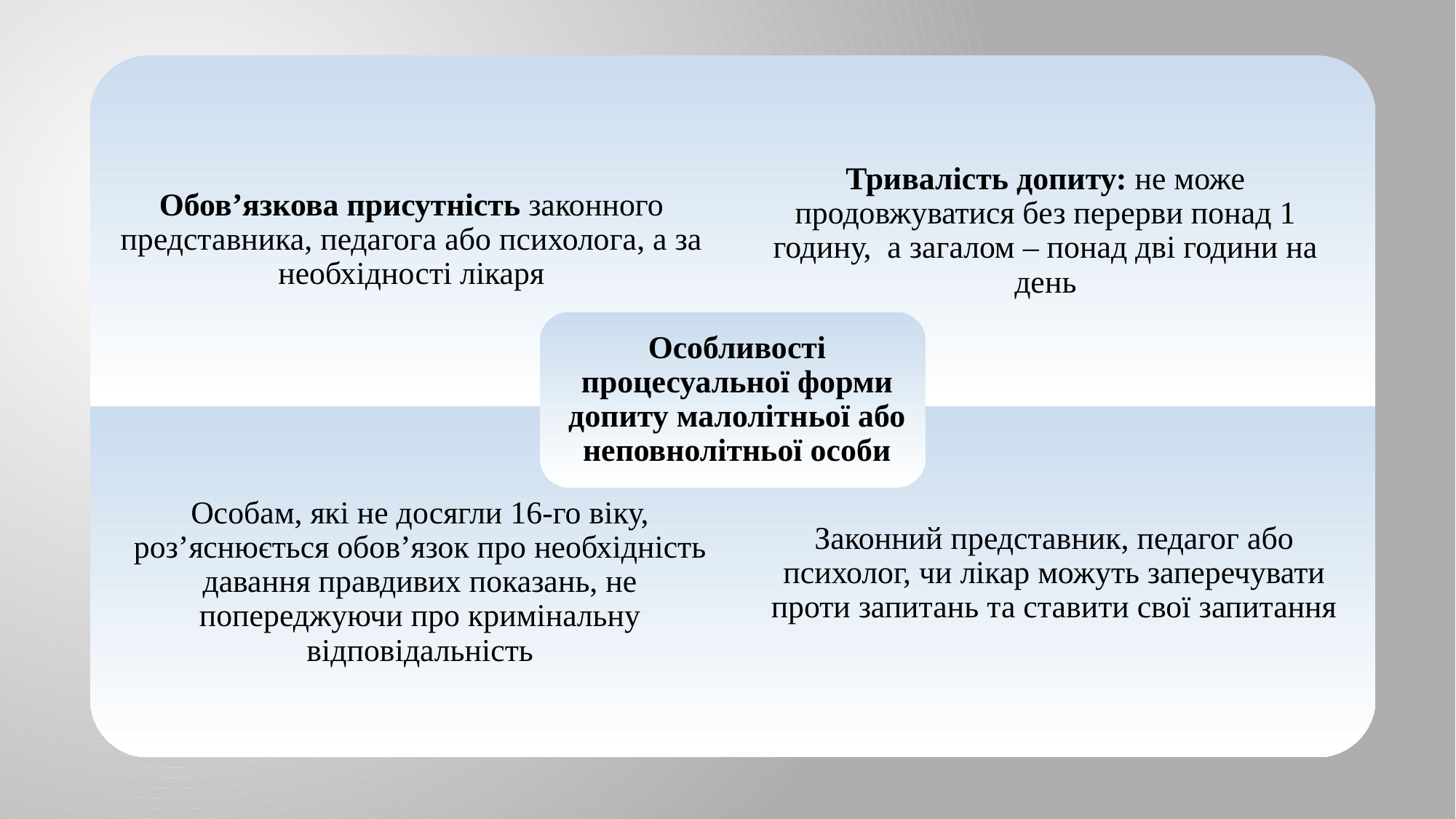

Обов’язкова присутність законного представника, педагога або психолога, а за необхідності лікаря
Тривалість допиту: не може продовжуватися без перерви понад 1 годину,  а загалом – понад дві години на день
Особам, які не досягли 16-го віку, роз’яснюється обов’язок про необхідність давання правдивих показань, не попереджуючи про кримінальну відповідальність
Законний представник, педагог або психолог, чи лікар можуть заперечувати проти запитань та ставити свої запитання
Особливості процесуальної форми допиту малолітньої або неповнолітньої особи